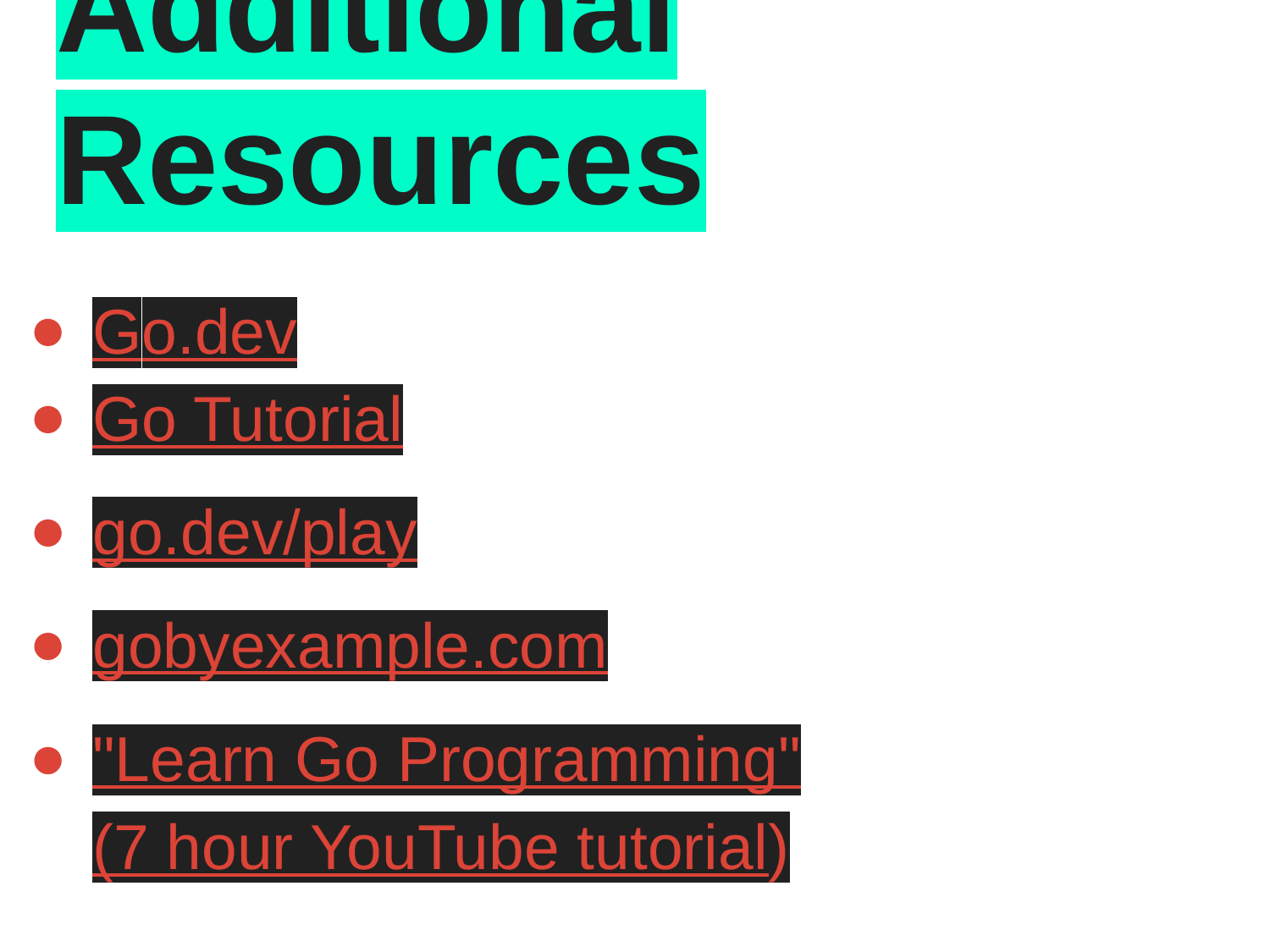

# Additional Resources
Go.dev
Go Tutorial
go.dev/play
gobyexample.com
"Learn Go Programming"
(7 hour YouTube tutorial)